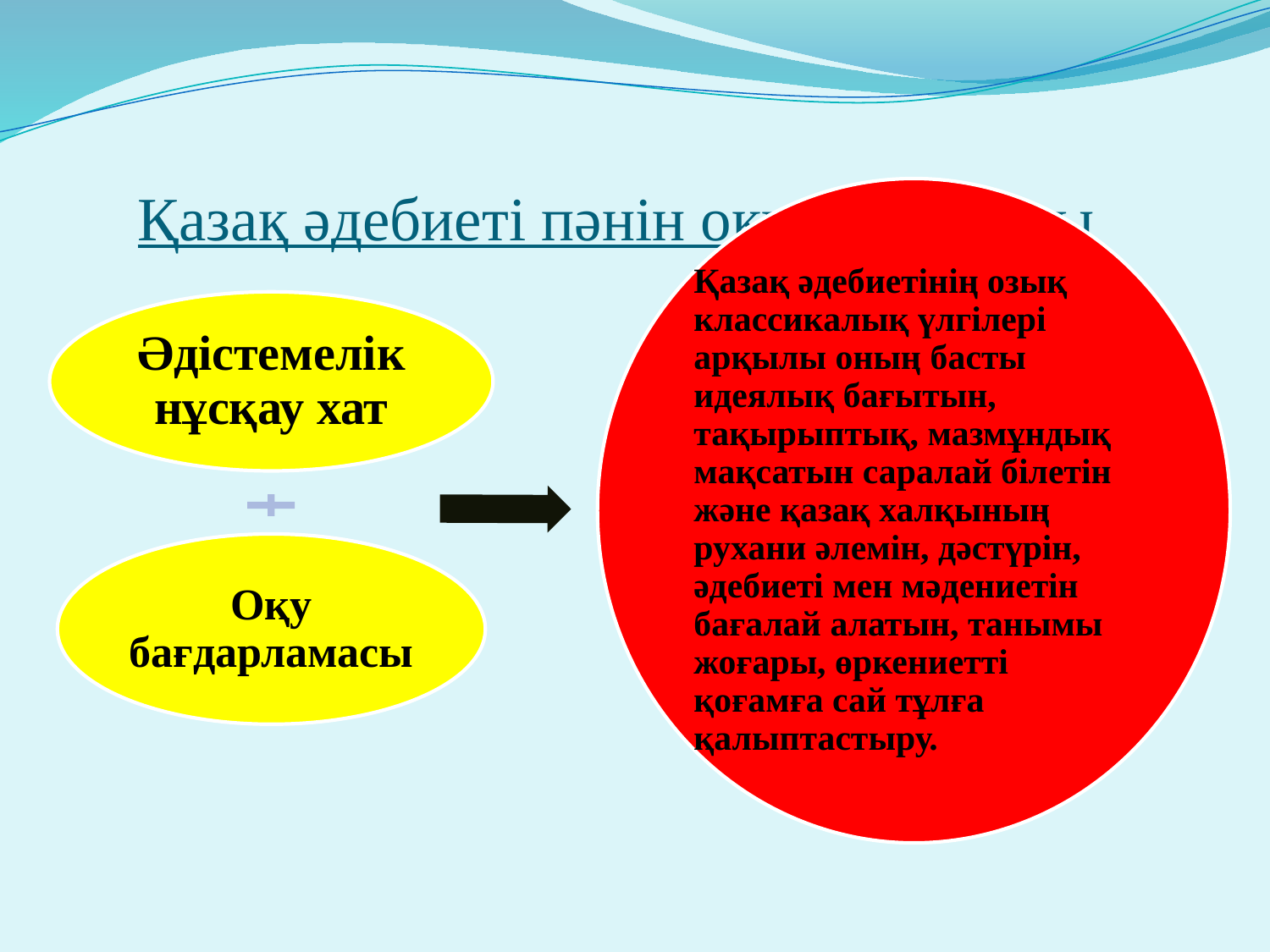

Әдістемелік нұсқау хат

Оқу бағдарламасы

Қазақ әдебиетінің озық классикалық үлгілері арқылы оның басты идеялық бағытын, тақырыптық, мазмұндық мақсатын саралай білетін және қазақ халқының рухани әлемін, дәстүрін, әдебиеті мен мәдениетін бағалай алатын, танымы жоғары, өркениеттi қоғамға сай тұлға қалыптастыру.
# Қазақ әдебиеті пәнін оқыту мақсаты